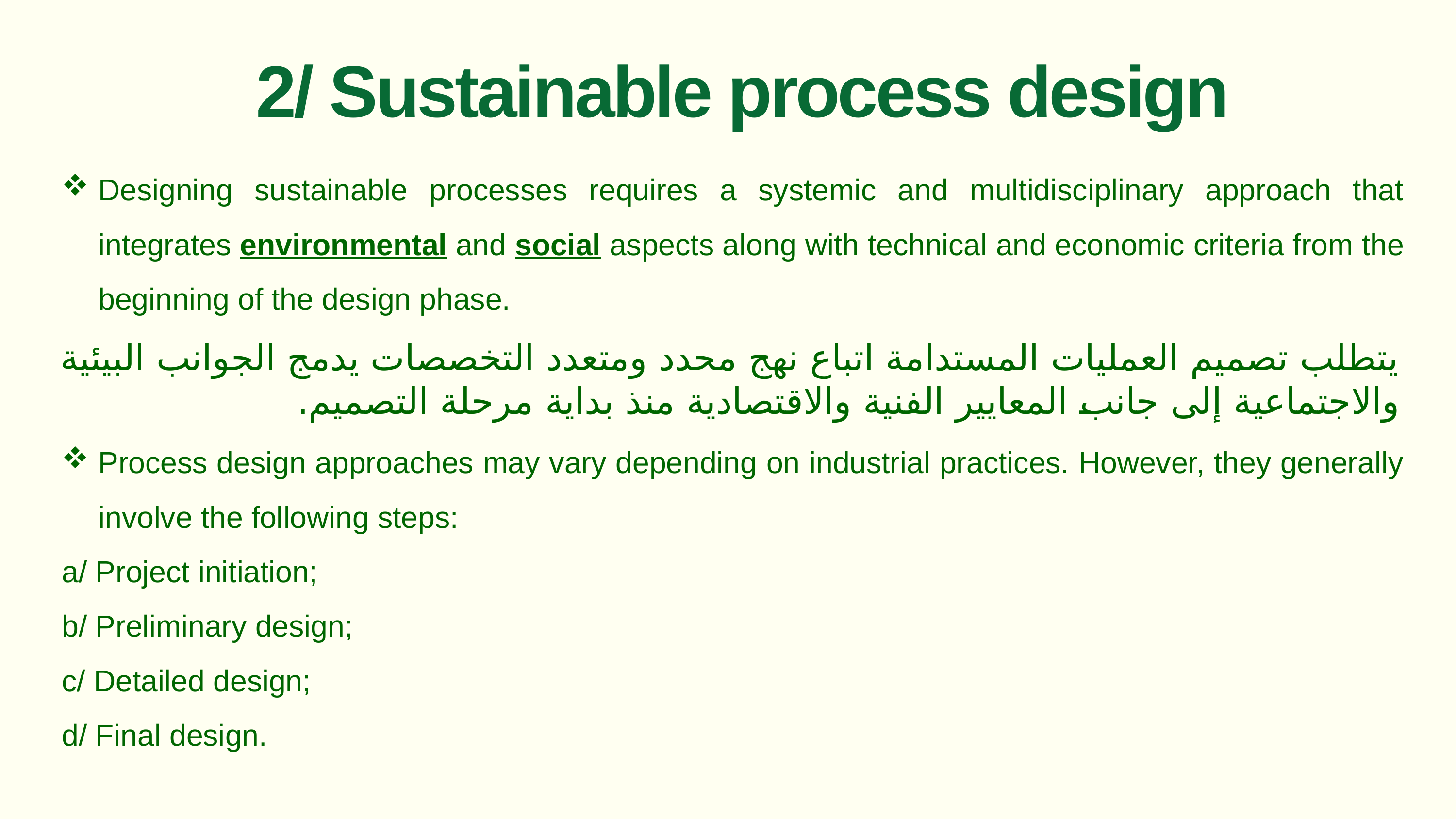

2/ Sustainable process design
Designing sustainable processes requires a systemic and multidisciplinary approach that integrates environmental and social aspects along with technical and economic criteria from the beginning of the design phase.

Process design approaches may vary depending on industrial practices. However, they generally involve the following steps:
a/ Project initiation;
b/ Preliminary design;
c/ Detailed design;
d/ Final design.
يتطلب تصميم العمليات المستدامة اتباع نهج محدد ومتعدد التخصصات يدمج الجوانب البيئية والاجتماعية إلى جانب المعايير الفنية والاقتصادية منذ بداية مرحلة التصميم.